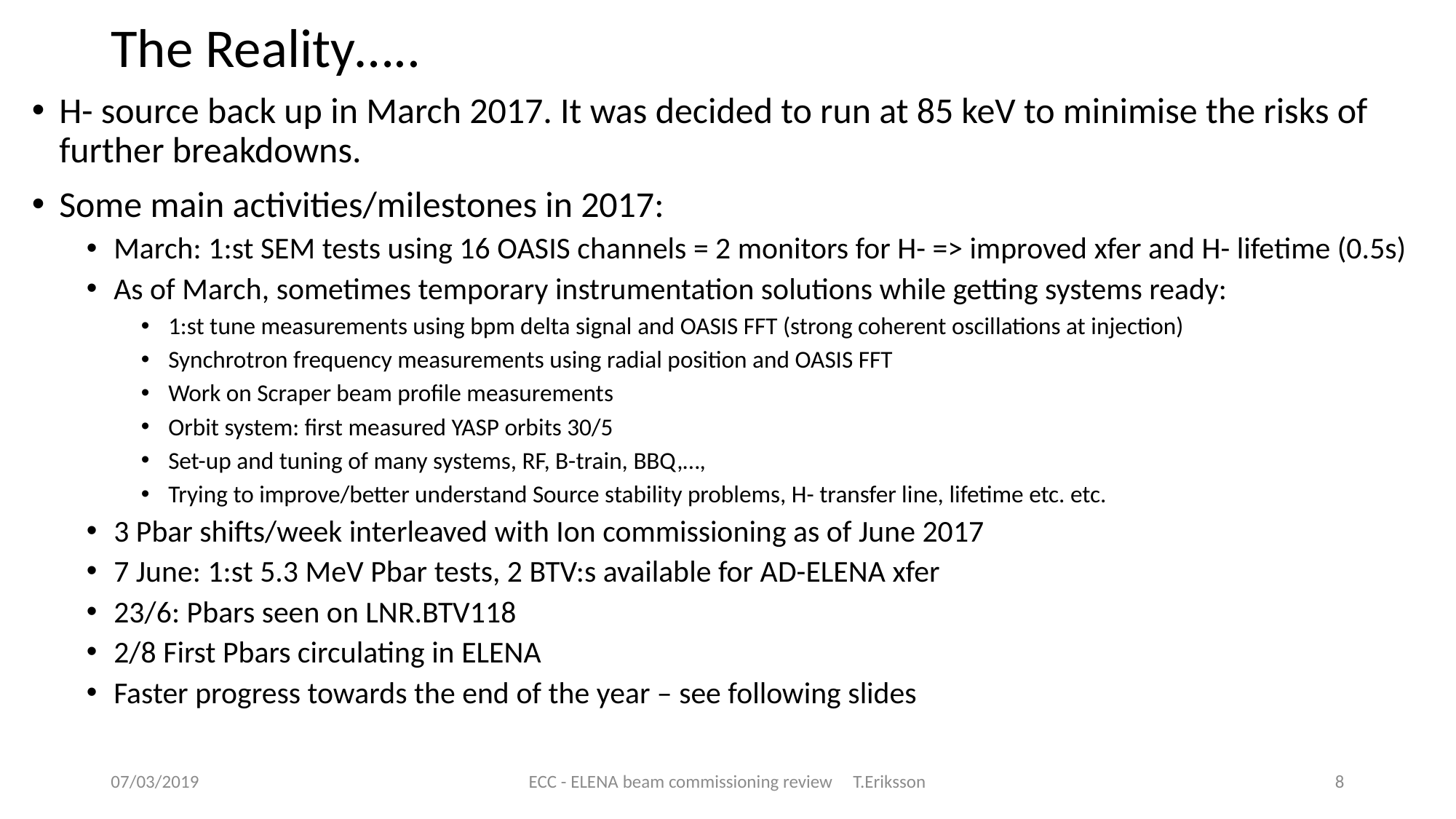

# The Reality…..
H- source back up in March 2017. It was decided to run at 85 keV to minimise the risks of further breakdowns.
Some main activities/milestones in 2017:
March: 1:st SEM tests using 16 OASIS channels = 2 monitors for H- => improved xfer and H- lifetime (0.5s)
As of March, sometimes temporary instrumentation solutions while getting systems ready:
1:st tune measurements using bpm delta signal and OASIS FFT (strong coherent oscillations at injection)
Synchrotron frequency measurements using radial position and OASIS FFT
Work on Scraper beam profile measurements
Orbit system: first measured YASP orbits 30/5
Set-up and tuning of many systems, RF, B-train, BBQ,…,
Trying to improve/better understand Source stability problems, H- transfer line, lifetime etc. etc.
3 Pbar shifts/week interleaved with Ion commissioning as of June 2017
7 June: 1:st 5.3 MeV Pbar tests, 2 BTV:s available for AD-ELENA xfer
23/6: Pbars seen on LNR.BTV118
2/8 First Pbars circulating in ELENA
Faster progress towards the end of the year – see following slides

07/03/2019
ECC - ELENA beam commissioning review     T.Eriksson
8